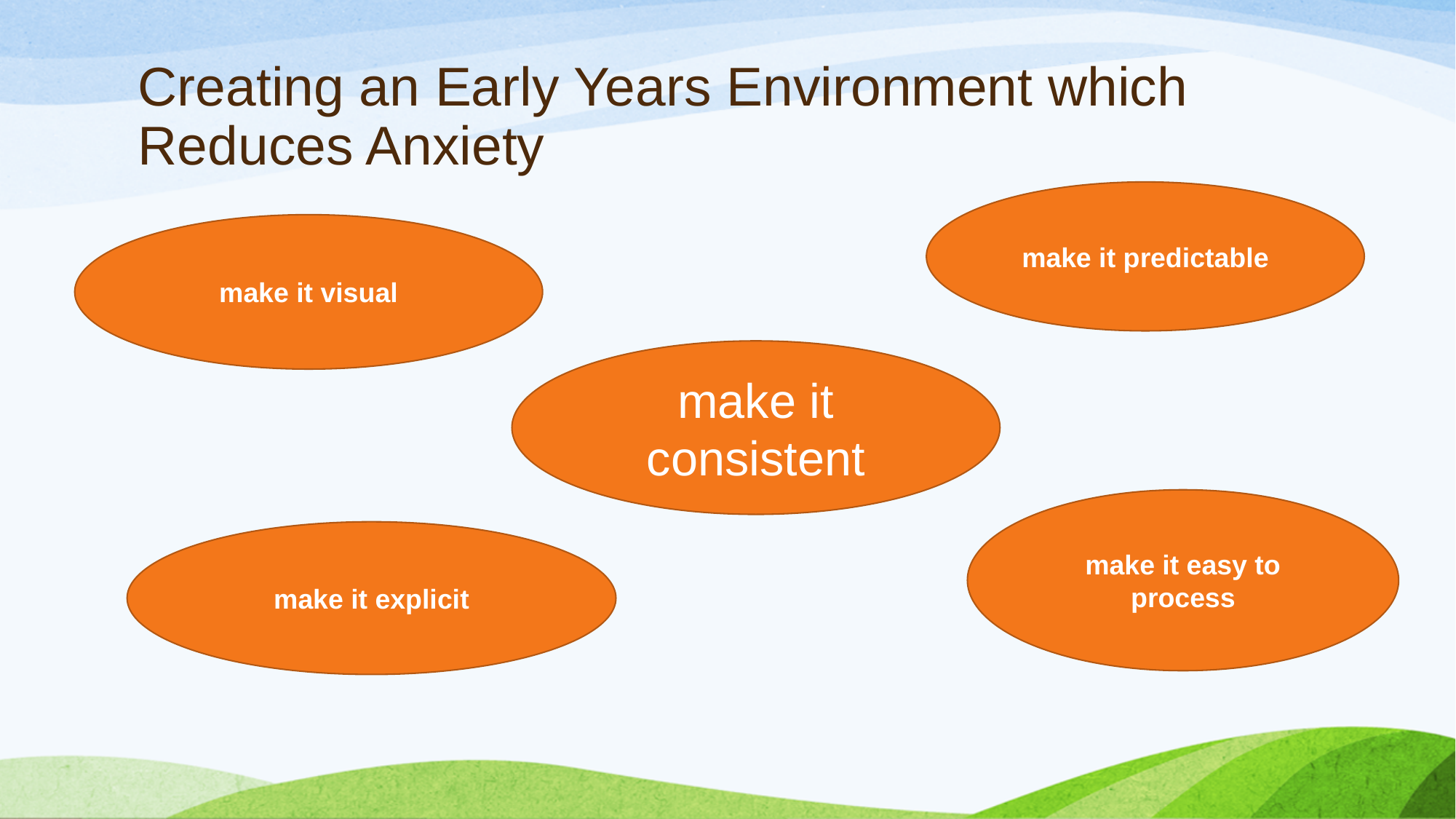

# Creating an Early Years Environment which Reduces Anxiety
make it predictable
make it visual
make it consistent
make it easy to process
make it explicit